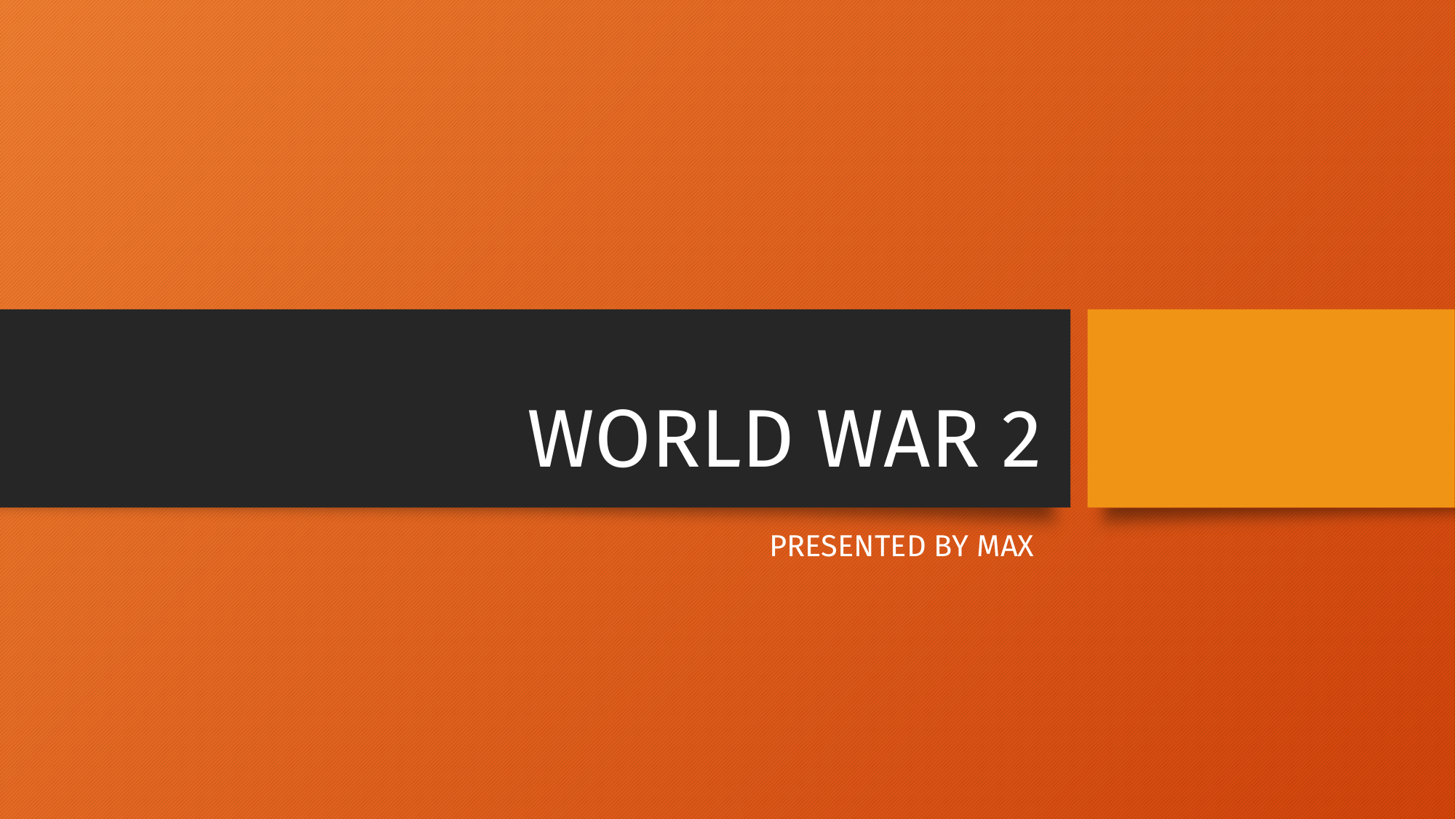

# WORLD WAR 2
PRESENTED BY MAX